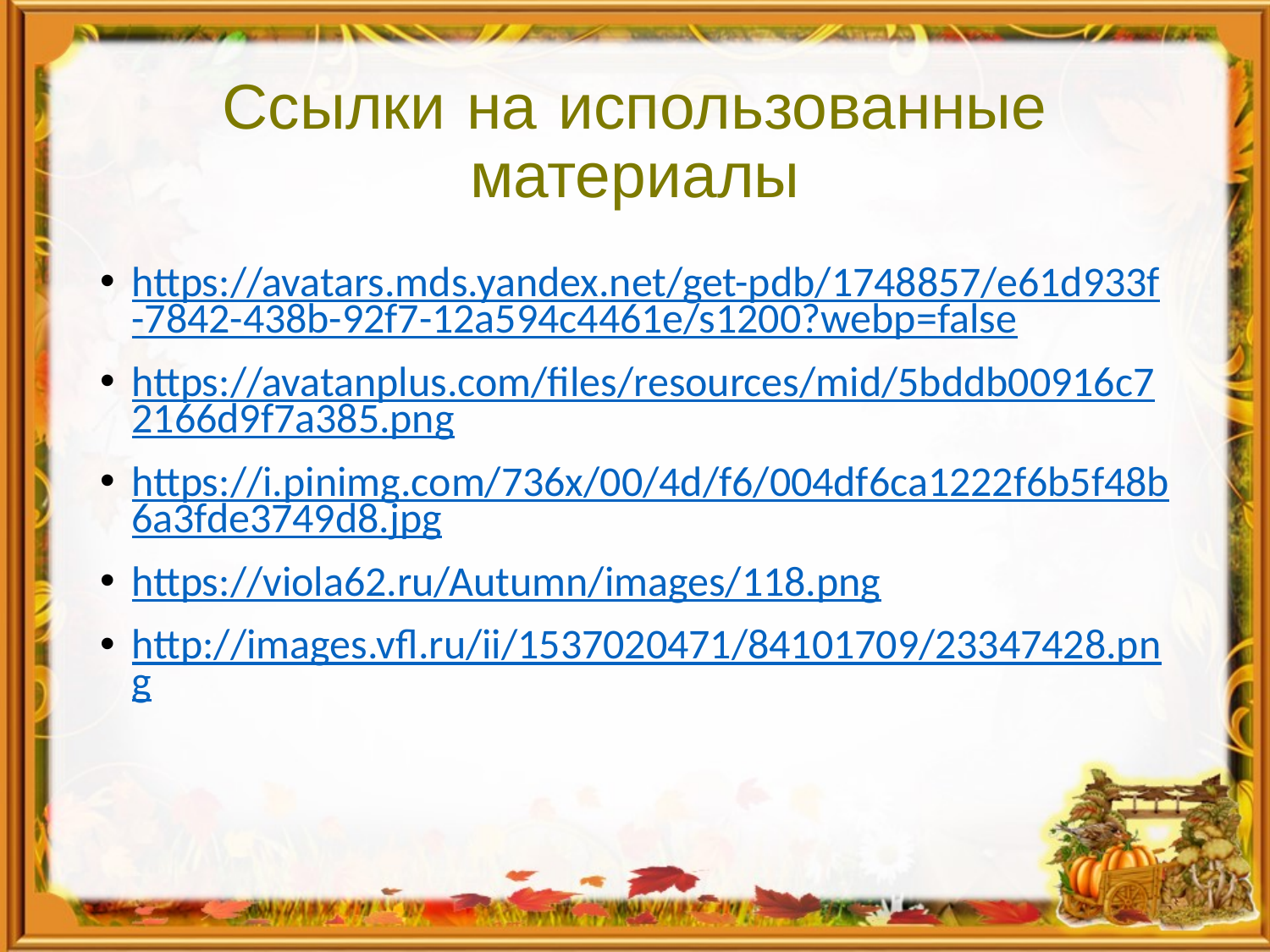

# Ссылки на использованные материалы
https://avatars.mds.yandex.net/get-pdb/1748857/e61d933f-7842-438b-92f7-12a594c4461e/s1200?webp=false
https://avatanplus.com/files/resources/mid/5bddb00916c72166d9f7a385.png
https://i.pinimg.com/736x/00/4d/f6/004df6ca1222f6b5f48b6a3fde3749d8.jpg
https://viola62.ru/Autumn/images/118.png
http://images.vfl.ru/ii/1537020471/84101709/23347428.png